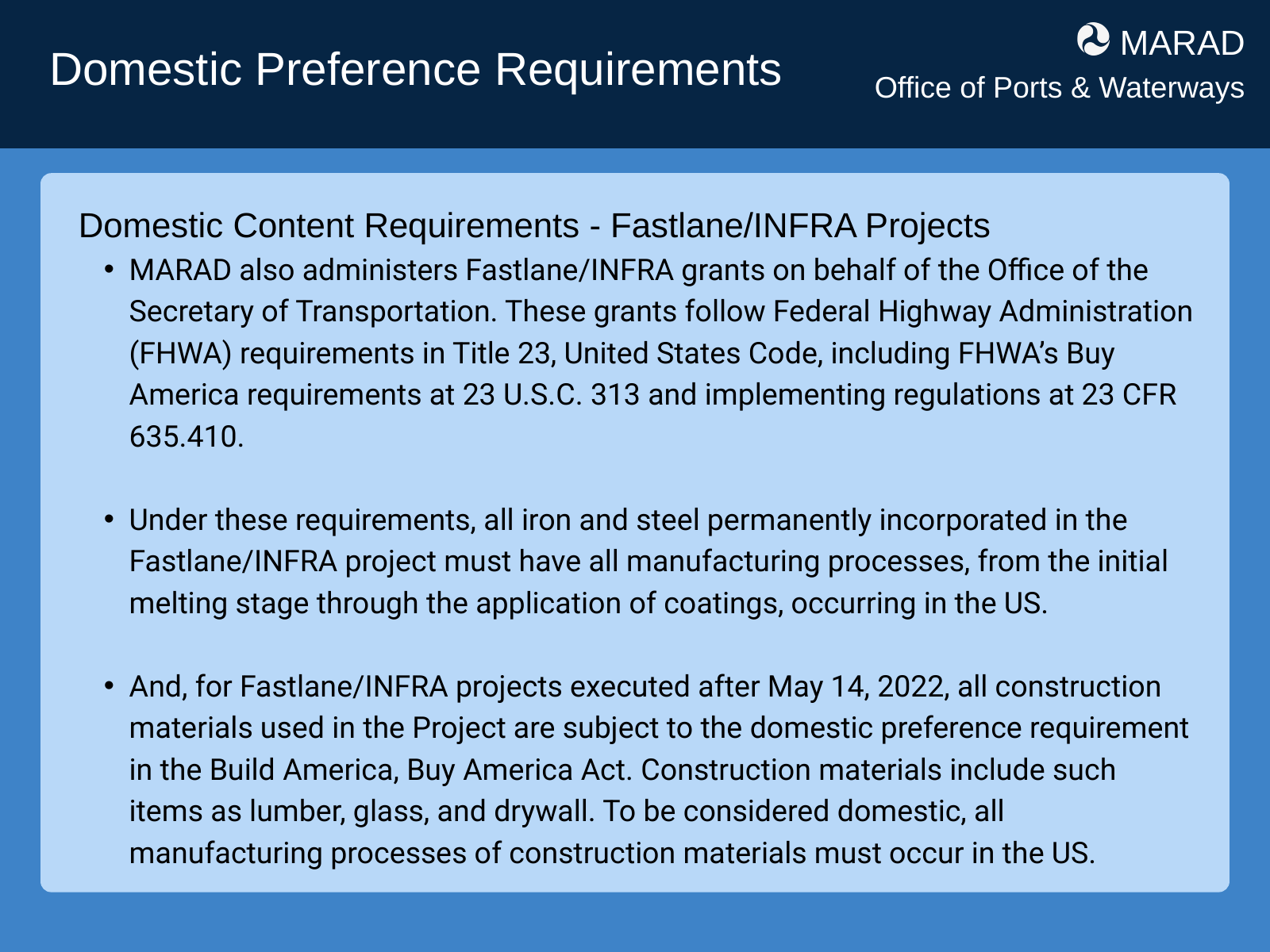

MARAD
Office of Ports & Waterways

Domestic Preference Requirements

Domestic Content Requirements - Fastlane/INFRA Projects
MARAD also administers Fastlane/INFRA grants on behalf of the Office of the Secretary of Transportation. These grants follow Federal Highway Administration (FHWA) requirements in Title 23, United States Code, including FHWA’s Buy America requirements at 23 U.S.C. 313 and implementing regulations at 23 CFR 635.410.

Under these requirements, all iron and steel permanently incorporated in the Fastlane/INFRA project must have all manufacturing processes, from the initial melting stage through the application of coatings, occurring in the US.

And, for Fastlane/INFRA projects executed after May 14, 2022, all construction materials used in the Project are subject to the domestic preference requirement in the Build America, Buy America Act. Construction materials include such items as lumber, glass, and drywall. To be considered domestic, all manufacturing processes of construction materials must occur in the US.